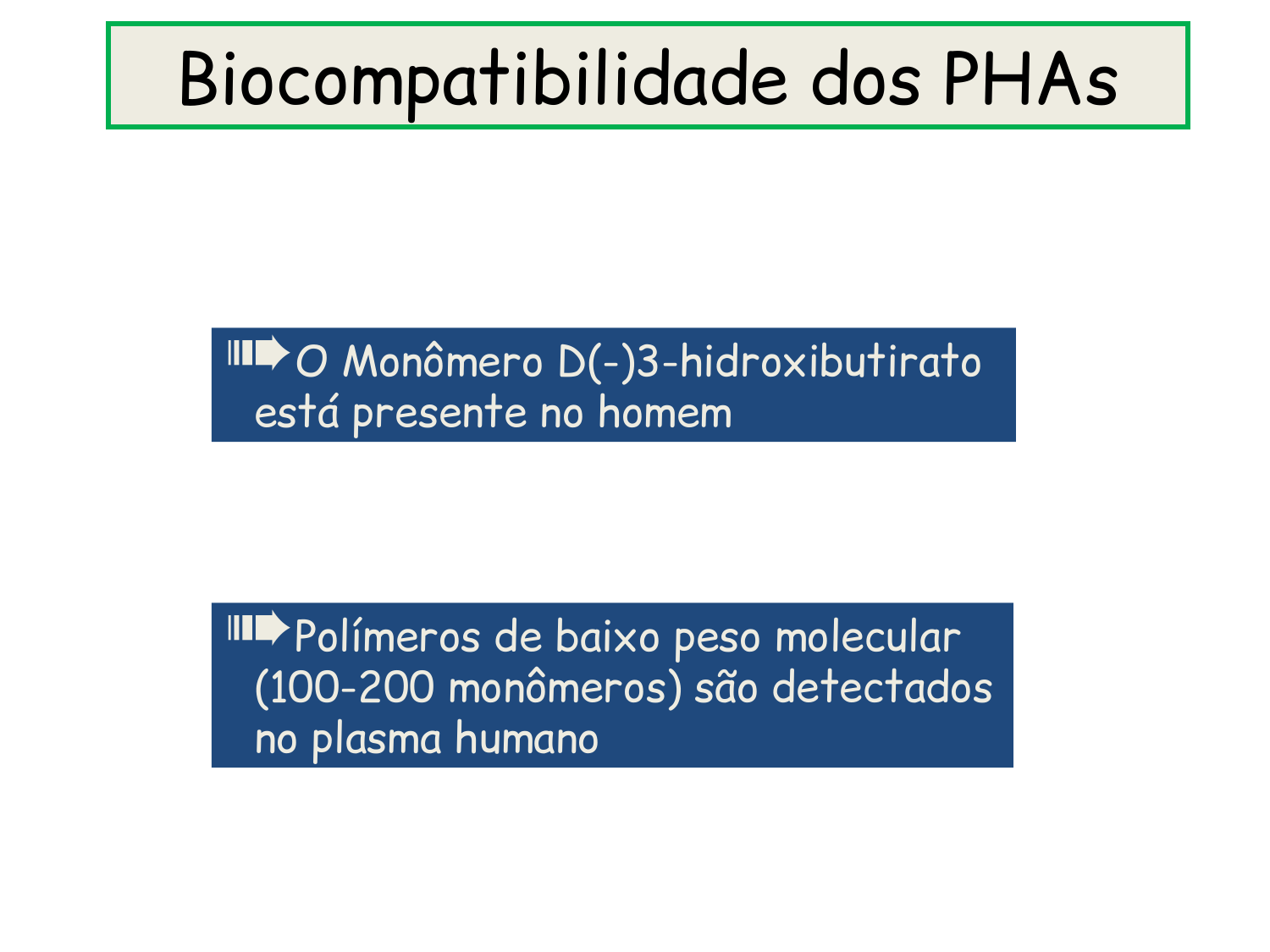

# Biocompatibilidade dos PHAs
O Monômero D(-)3-hidroxibutirato está presente no homem
Polímeros de baixo peso molecular (100-200 monômeros) são detectados no plasma humano